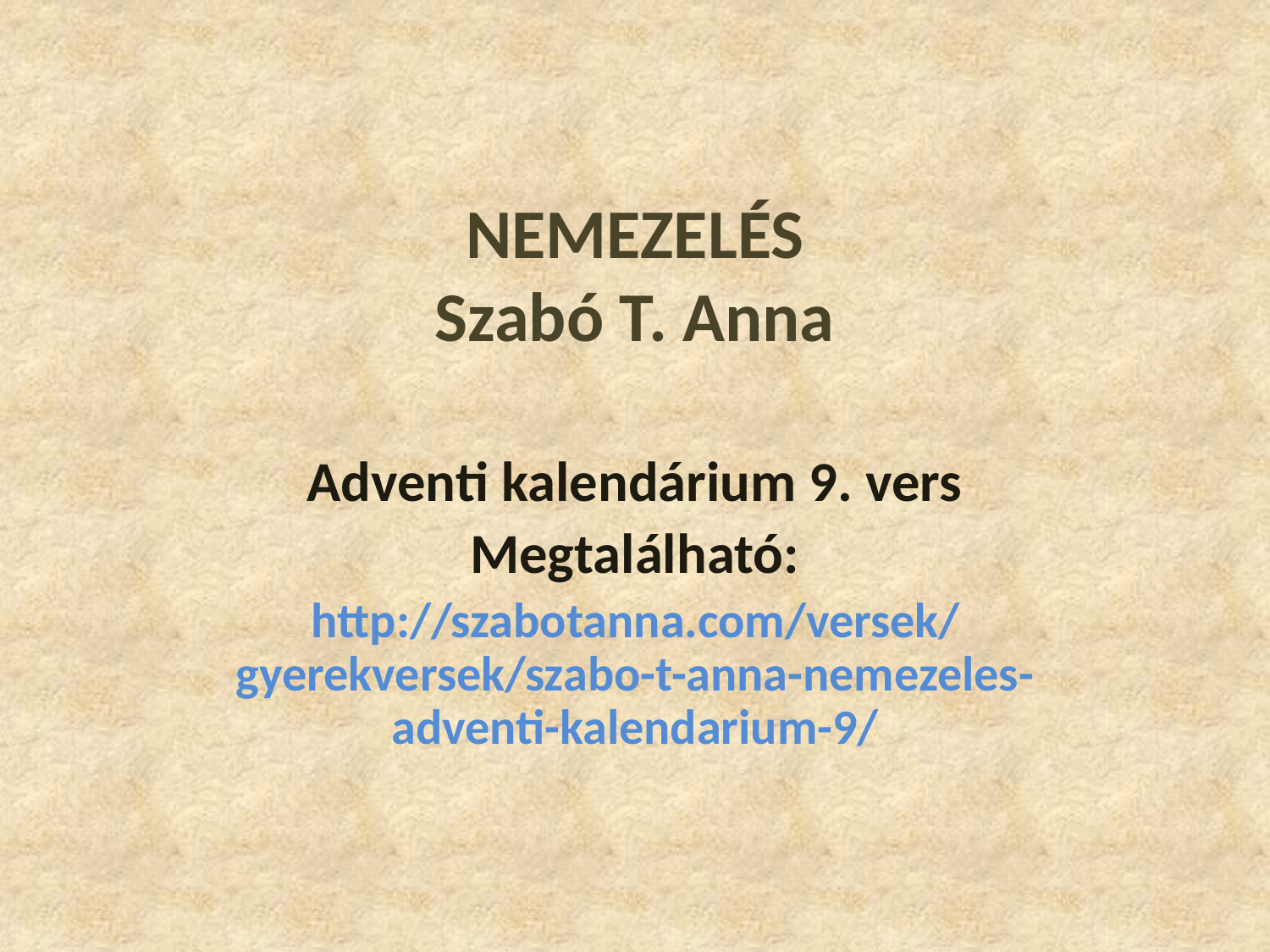

# NEMEZELÉS Szabó T. Anna
Adventi kalendárium 9. vers
Megtalálható:
http://szabotanna.com/versek/gyerekversek/szabo-t-anna-nemezeles-adventi-kalendarium-9/